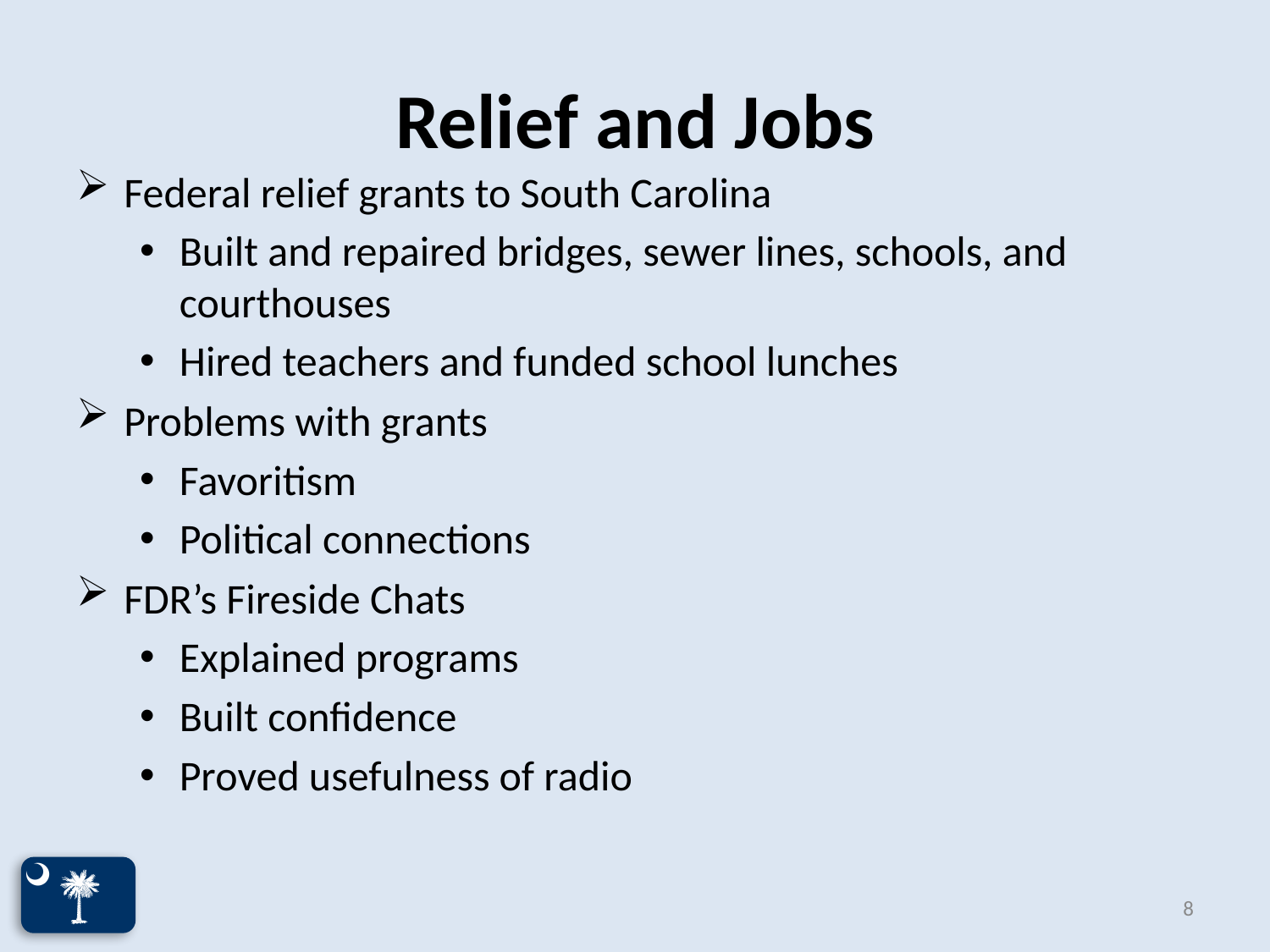

# Relief and Jobs
Federal relief grants to South Carolina
Built and repaired bridges, sewer lines, schools, and courthouses
Hired teachers and funded school lunches
Problems with grants
Favoritism
Political connections
FDR’s Fireside Chats
Explained programs
Built confidence
Proved usefulness of radio

8